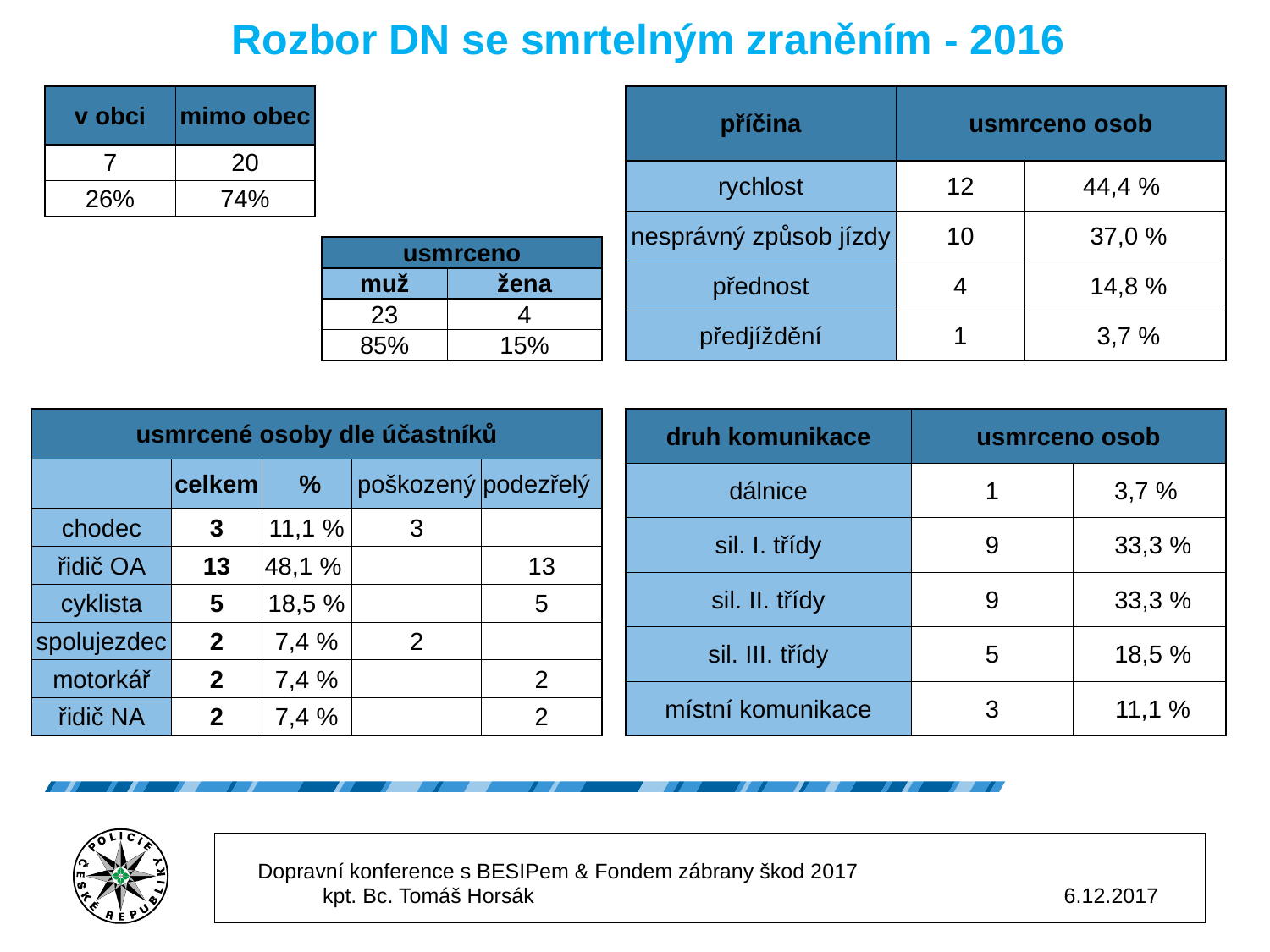

Rozbor DN se smrtelným zraněním - 2016
| v obci | mimo obec |
| --- | --- |
| 7 | 20 |
| 26% | 74% |
| příčina | usmrceno osob |  |
| --- | --- | --- |
| rychlost | 12 | 44,4 % |
| nesprávný způsob jízdy | 10 | 37,0 % |
| přednost | 4 | 14,8 % |
| předjíždění | 1 | 3,7 % |
| usmrceno |  |
| --- | --- |
| muž | žena |
| 23 | 4 |
| 85% | 15% |
| usmrcené osoby dle účastníků |  |  |  |  |
| --- | --- | --- | --- | --- |
|  | celkem | % | poškozený | podezřelý |
| chodec | 3 | 11,1 % | 3 |  |
| řidič OA | 13 | 48,1 % |  | 13 |
| cyklista | 5 | 18,5 % |  | 5 |
| spolujezdec | 2 | 7,4 % | 2 |  |
| motorkář | 2 | 7,4 % |  | 2 |
| řidič NA | 2 | 7,4 % |  | 2 |
| druh komunikace | usmrceno osob |  |
| --- | --- | --- |
| dálnice | 1 | 3,7 % |
| sil. I. třídy | 9 | 33,3 % |
| sil. II. třídy | 9 | 33,3 % |
| sil. III. třídy | 5 | 18,5 % |
| místní komunikace | 3 | 11,1 % |
Dopravní konference s BESIPem & Fondem zábrany škod 2017               kpt. Bc. Tomáš Horsák
6.12.2017